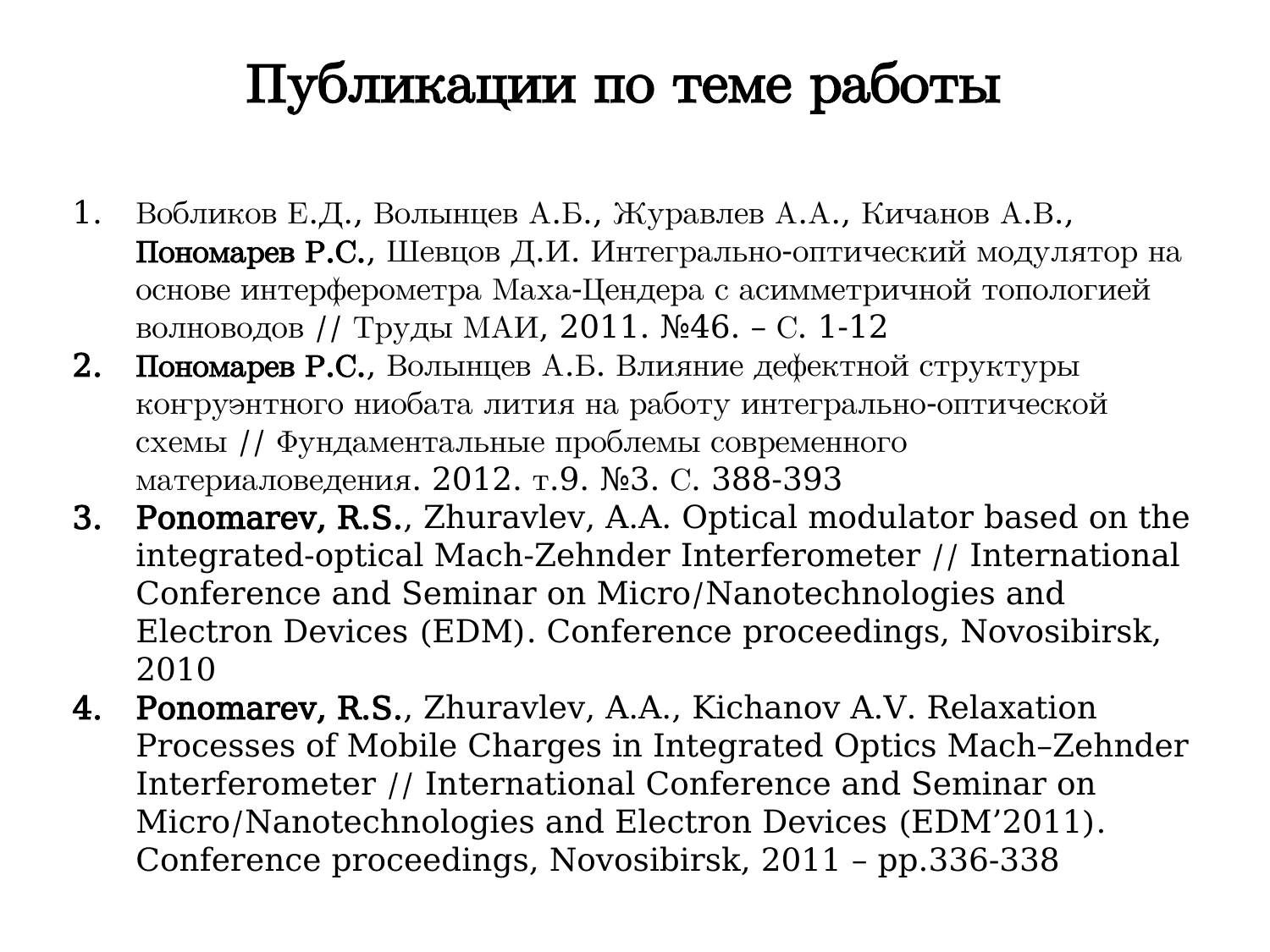

Публикации по теме работы
Вобликов Е.Д., Волынцев А.Б., Журавлев А.А., Кичанов А.В., Пономарев Р.С., Шевцов Д.И. Интегрально-оптический модулятор на основе интерферометра Маха-Цендера с асимметричной топологией волноводов // Труды МАИ, 2011. №46. – С. 1-12
Пономарев Р.С., Волынцев А.Б. Влияние дефектной структуры конгруэнтного ниобата лития на работу интегрально-оптической схемы // Фундаментальные проблемы современного материаловедения. 2012. т.9. №3. С. 388-393
Ponomarev, R.S., Zhuravlev, A.A. Optical modulator based on the integrated-optical Mach-Zehnder Interferometer // International Conference and Seminar on Micro/Nanotechnologies and Electron Devices (EDM). Conference proceedings, Novosibirsk, 2010
Ponomarev, R.S., Zhuravlev, A.A., Kichanov A.V. Relaxation Processes of Mobile Charges in Integrated Optics Mach–Zehnder Interferometer // International Conference and Seminar on Micro/Nanotechnologies and Electron Devices (EDM’2011). Conference proceedings, Novosibirsk, 2011 – pp.336-338